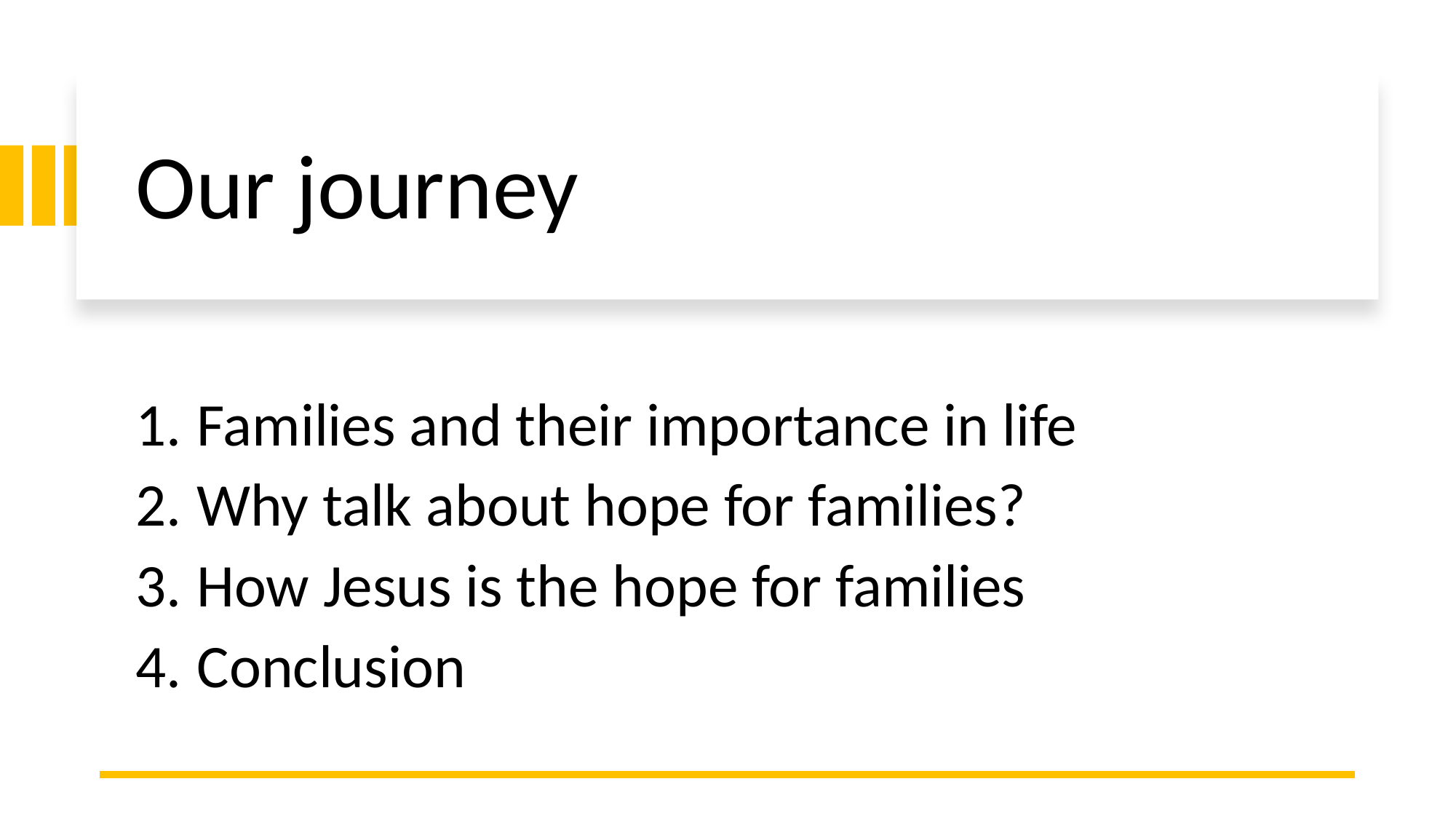

# Our journey

Families and their importance in life
Why talk about hope for families?
How Jesus is the hope for families
Conclusion